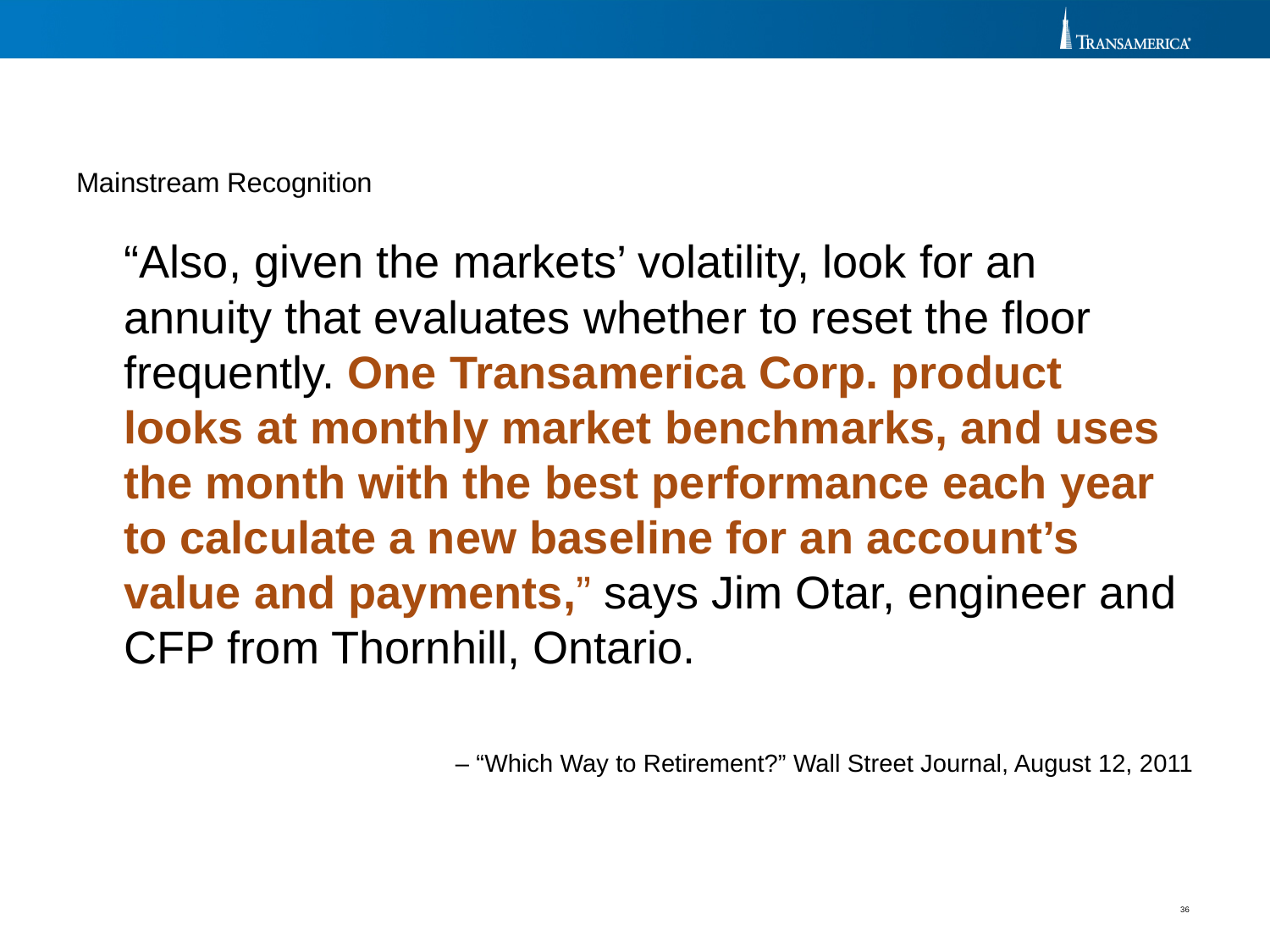

Mainstream Recognition
	“Also, given the markets’ volatility, look for an annuity that evaluates whether to reset the floor frequently. One Transamerica Corp. product looks at monthly market benchmarks, and uses the month with the best performance each year to calculate a new baseline for an account’s value and payments,” says Jim Otar, engineer and CFP from Thornhill, Ontario.

– “Which Way to Retirement?” Wall Street Journal, August 12, 2011